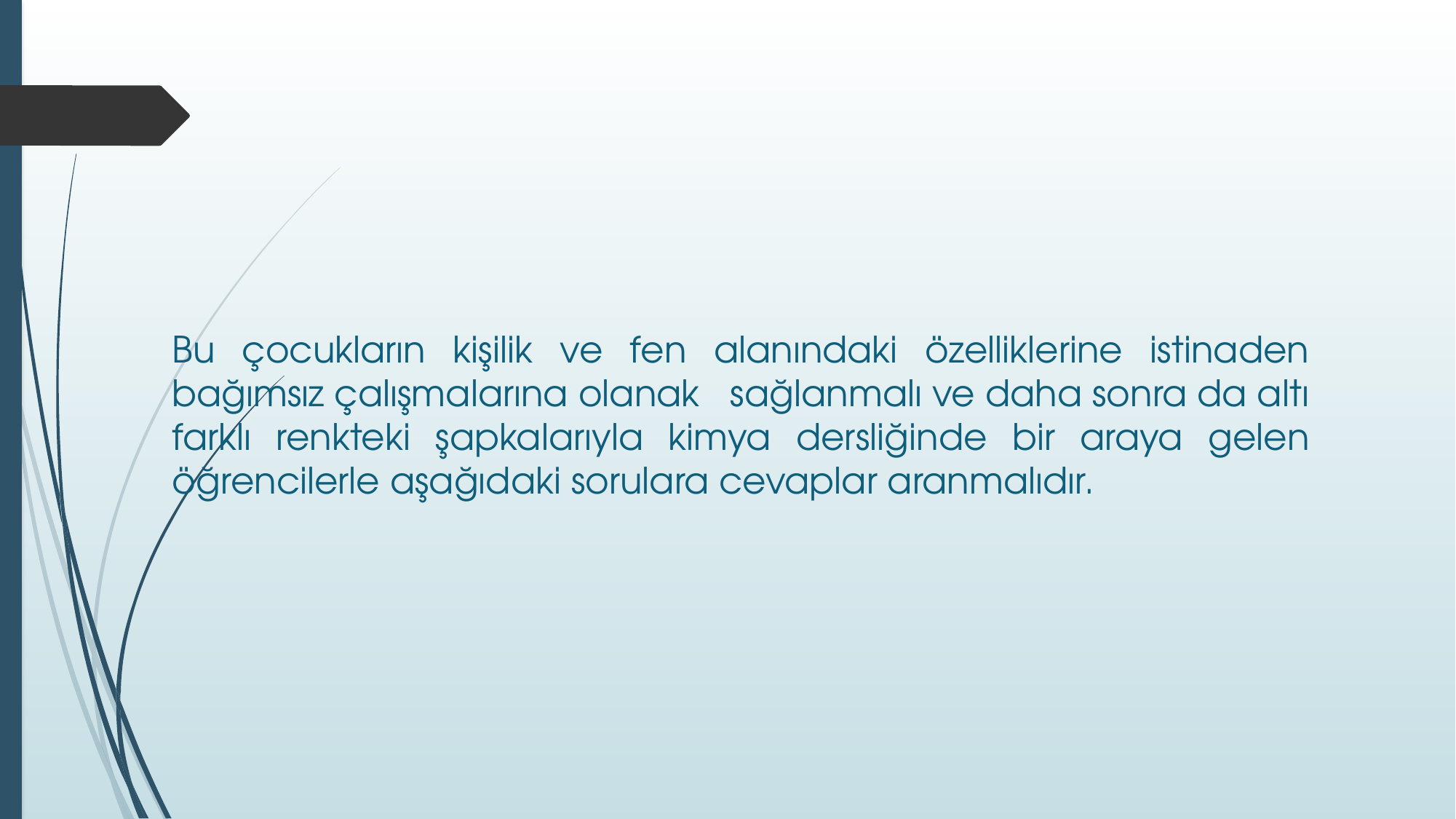

Bu çocukların kişilik ve fen alanındaki özelliklerine istinaden bağımsız çalışmalarına olanak   sağlanmalı ve daha sonra da altı farklı renkteki şapkalarıyla kimya dersliğinde bir araya gelen öğrencilerle aşağıdaki sorulara cevaplar aranmalıdır.